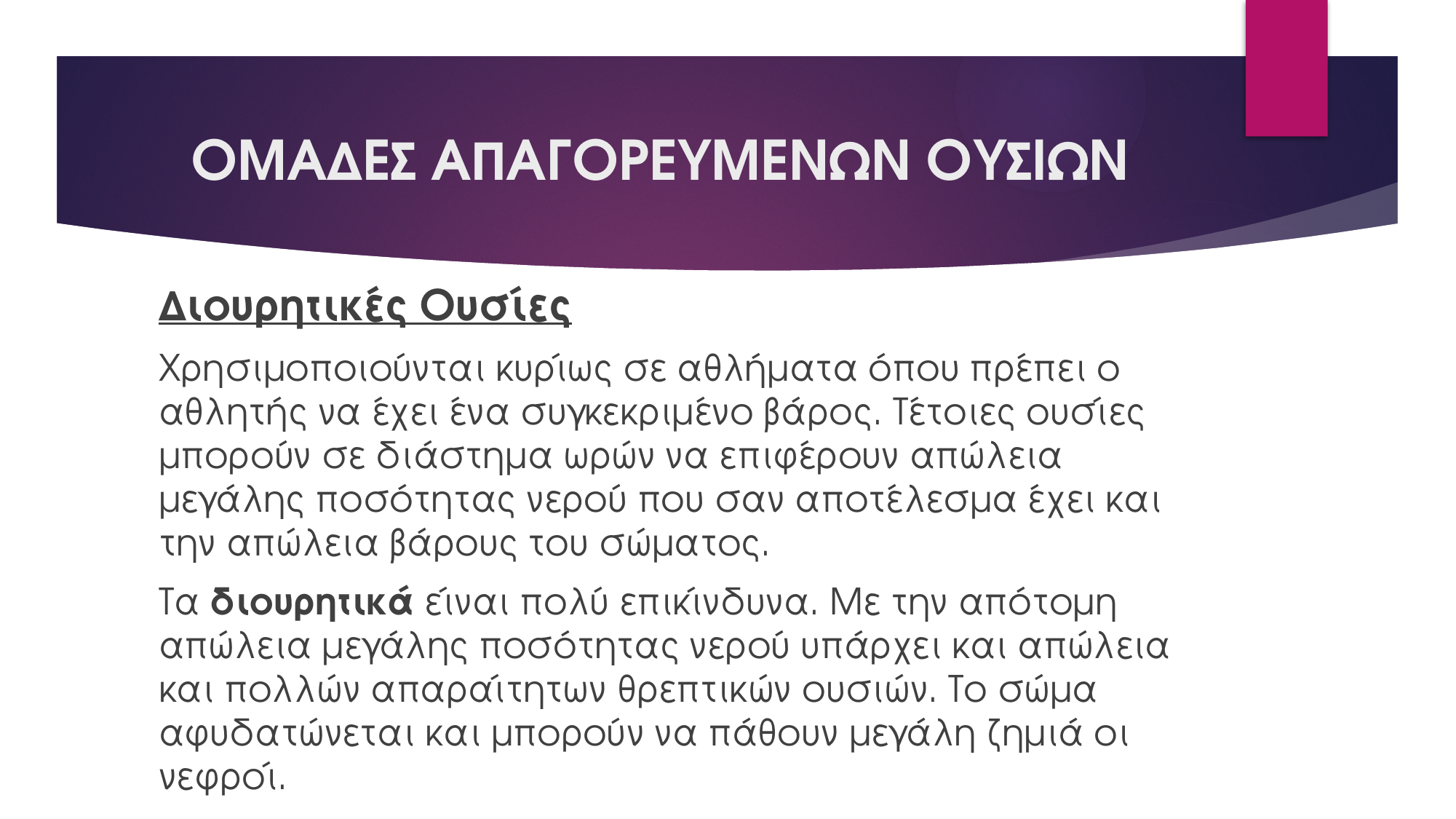

# ΟΜΑΔΕΣ ΑΠΑΓΟΡΕΥΜΕΝΩΝ ΟΥΣΙΩΝ
Διουρητικές Ουσίες
Χρησιμοποιούνται κυρίως σε αθλήματα όπου πρέπει ο αθλητής να έχει ένα συγκεκριμένο βάρος. Τέτοιες ουσίες μπορούν σε διάστημα ωρών να επιφέρουν απώλεια μεγάλης ποσότητας νερού που σαν αποτέλεσμα έχει και την απώλεια βάρους του σώματος.
Τα διουρητικά είναι πολύ επικίνδυνα. Με την απότομη απώλεια μεγάλης ποσότητας νερού υπάρχει και απώλεια και πολλών απαραίτητων θρεπτικών ουσιών. Το σώμα αφυδατώνεται και μπορούν να πάθουν μεγάλη ζημιά οι νεφροί.